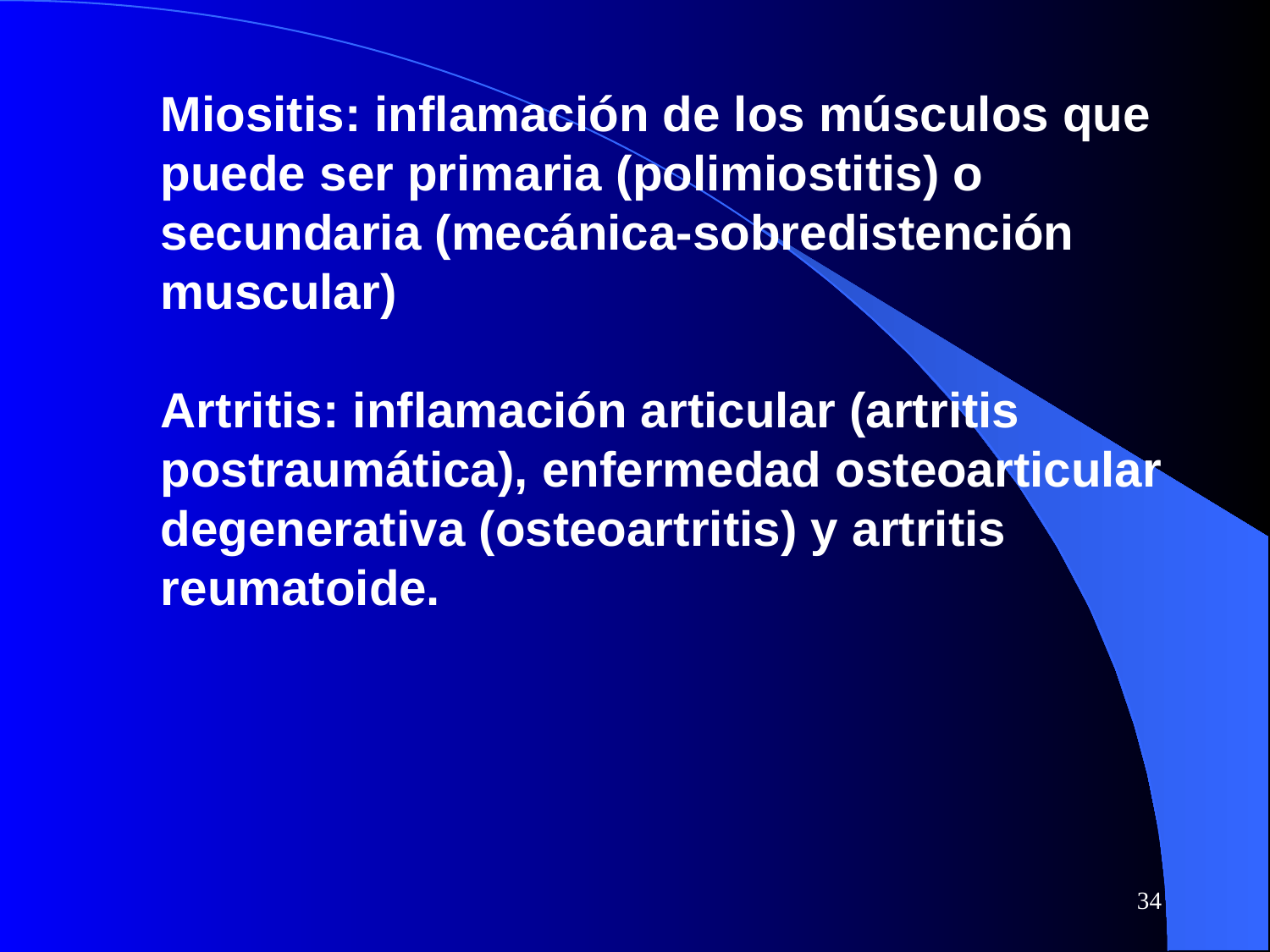

Miositis: inflamación de los músculos que puede ser primaria (polimiostitis) o secundaria (mecánica-sobredistención muscular)

Artritis: inflamación articular (artritis postraumática), enfermedad osteoarticular degenerativa (osteoartritis) y artritis reumatoide.

34